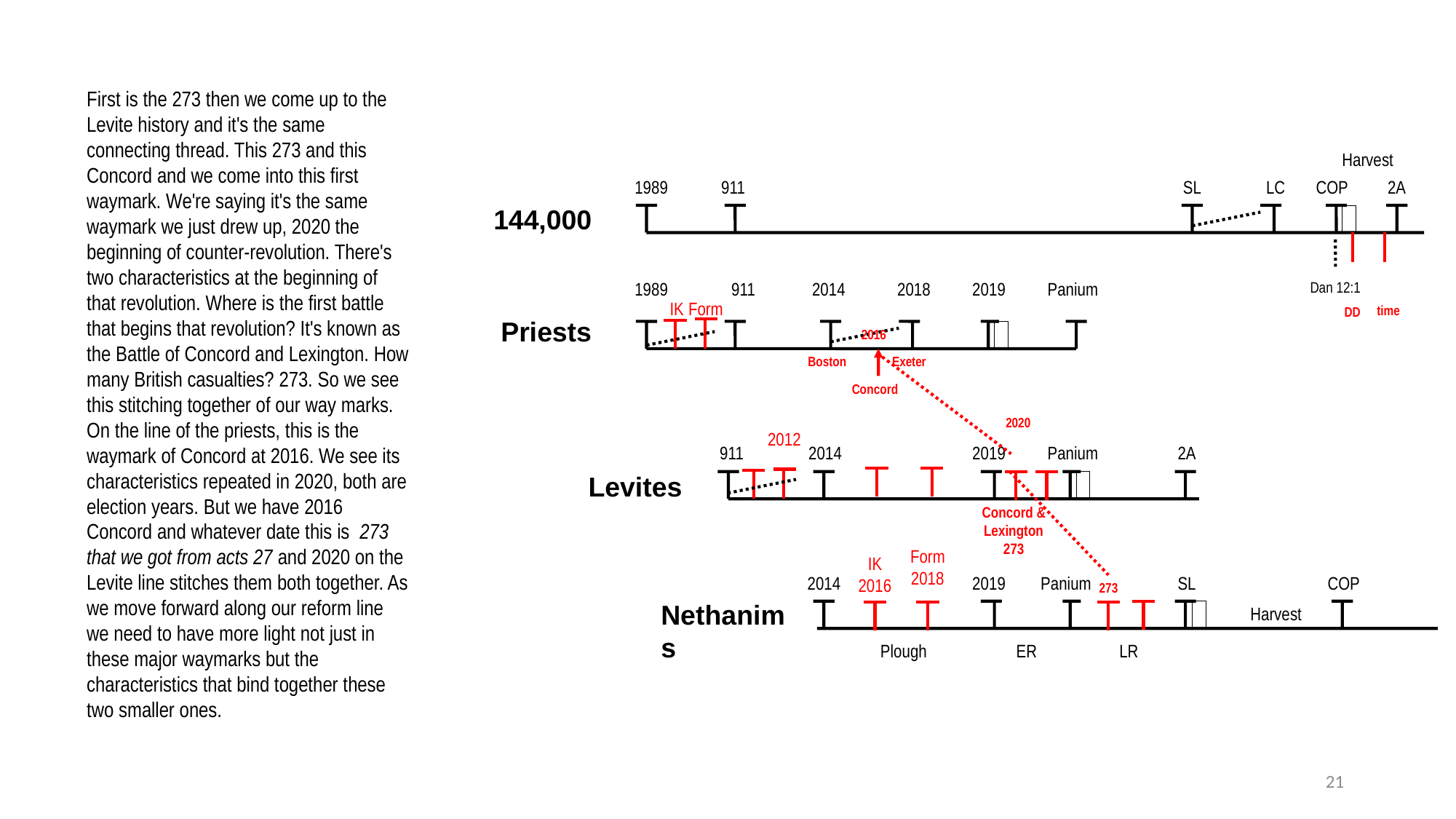

First is the 273 then we come up to the Levite history and it's the same connecting thread. This 273 and this Concord and we come into this first waymark. We're saying it's the same waymark we just drew up, 2020 the beginning of counter-revolution. There's two characteristics at the beginning of that revolution. Where is the first battle that begins that revolution? It's known as the Battle of Concord and Lexington. How many British casualties? 273. So we see this stitching together of our way marks. On the line of the priests, this is the waymark of Concord at 2016. We see its characteristics repeated in 2020, both are election years. But we have 2016 Concord and whatever date this is  273 that we got from acts 27 and 2020 on the Levite line stitches them both together. As we move forward along our reform line we need to have more light not just in these major waymarks but the characteristics that bind together these two smaller ones.
Harvest
1989
911
SL
LC
COP
2A
144,000

1989
911
2014
2018
2019
Panium
Dan 12:1
IK

Form

time
DD
Priests

2016

Boston

Exeter
Concord
2020
2012
911
2014
2019
Panium
2A

Levites

Concord &
Lexington
273

Form
2018
IK
2016
2014
2019
Panium
SL
COP
273
Nethanims
Harvest

LR
Plough
ER
21